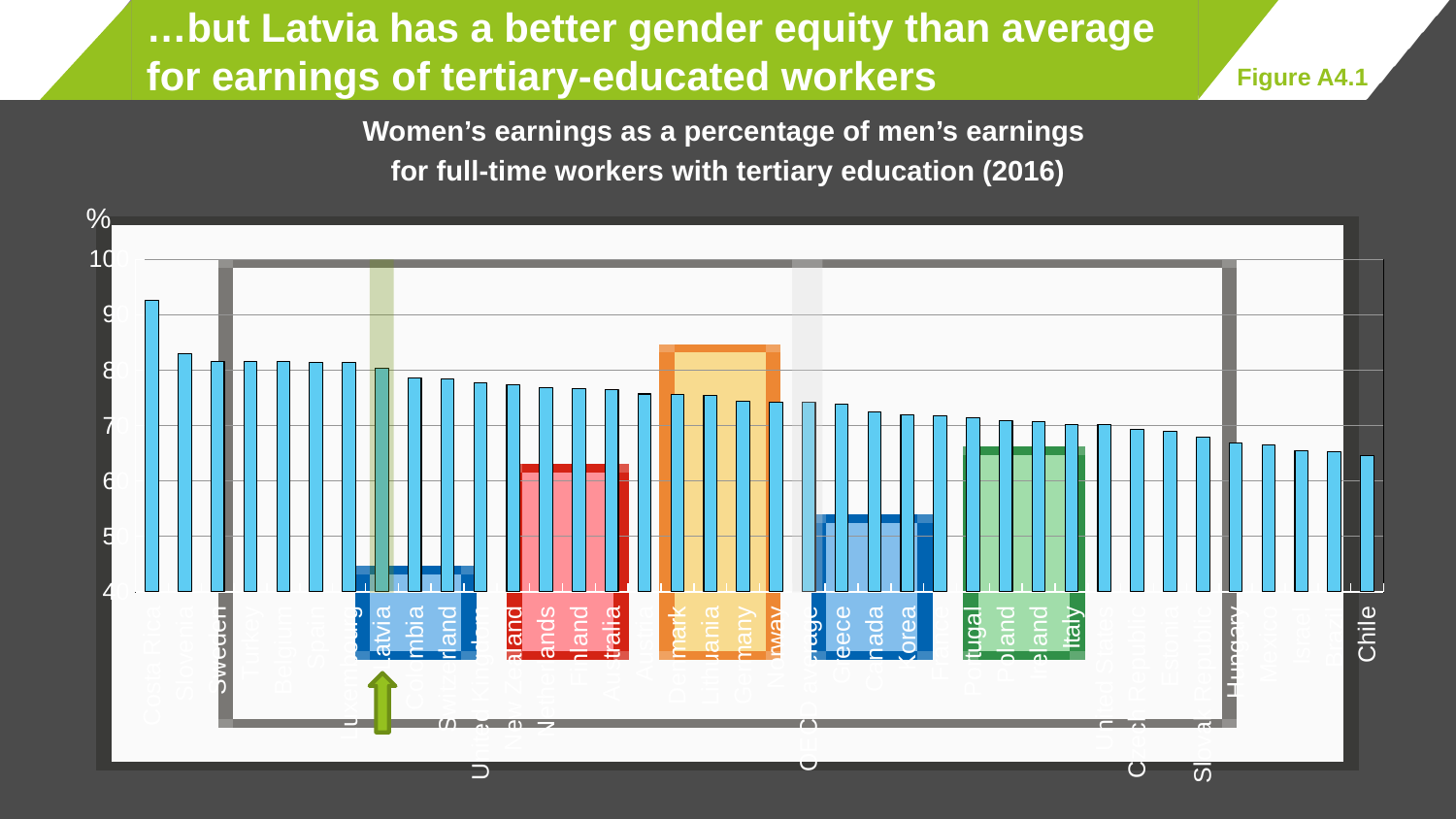

# …but Latvia has a better gender equity than average for earnings of tertiary-educated workers
Figure A4.1
Women’s earnings as a percentage of men’s earnings
for full-time workers with tertiary education (2016)

### Chart

| Category | 2016 |
|---|---|
| Costa Rica | 92.64555 |
| Slovenia | 82.91084 |
| Sweden | 81.56413 |
| Turkey | 81.52628 |
| Belgium | 81.52161 |
| Spain | 81.39951 |
| Luxembourg | 81.36741 |
| Latvia | 80.38543 |
| Colombia | 78.56333 |
| Switzerland | 78.36423 |
| United Kingdom | 77.65646 |
| New Zealand | 77.30876 |
| Netherlands | 76.87653 |
| Finland | 76.62018 |
| Australia | 76.44523 |
| Austria | 75.70716 |
| Denmark | 75.5778 |
| Lithuania | 75.46163 |
| Germany | 74.44186 |
| Norway | 74.28255 |
| OECD average | 74.18229970588239 |
| Greece | 73.81422 |
| Canada | 72.48711 |
| Korea | 71.86959 |
| France | 71.78994 |
| Portugal | 71.48948 |
| Poland | 70.8638 |
| Ireland | 70.72173 |
| Italy | 70.18935 |
| United States | 70.10912 |
| Czech Republic | 69.32494 |
| Estonia | 68.90588 |
| Slovak Republic | 67.8969 |
| Hungary | 66.87025 |
| Mexico | 66.48413 |
| Israel | 65.412 |
| Brazil | 65.32069 |
| Chile | 64.55215 |